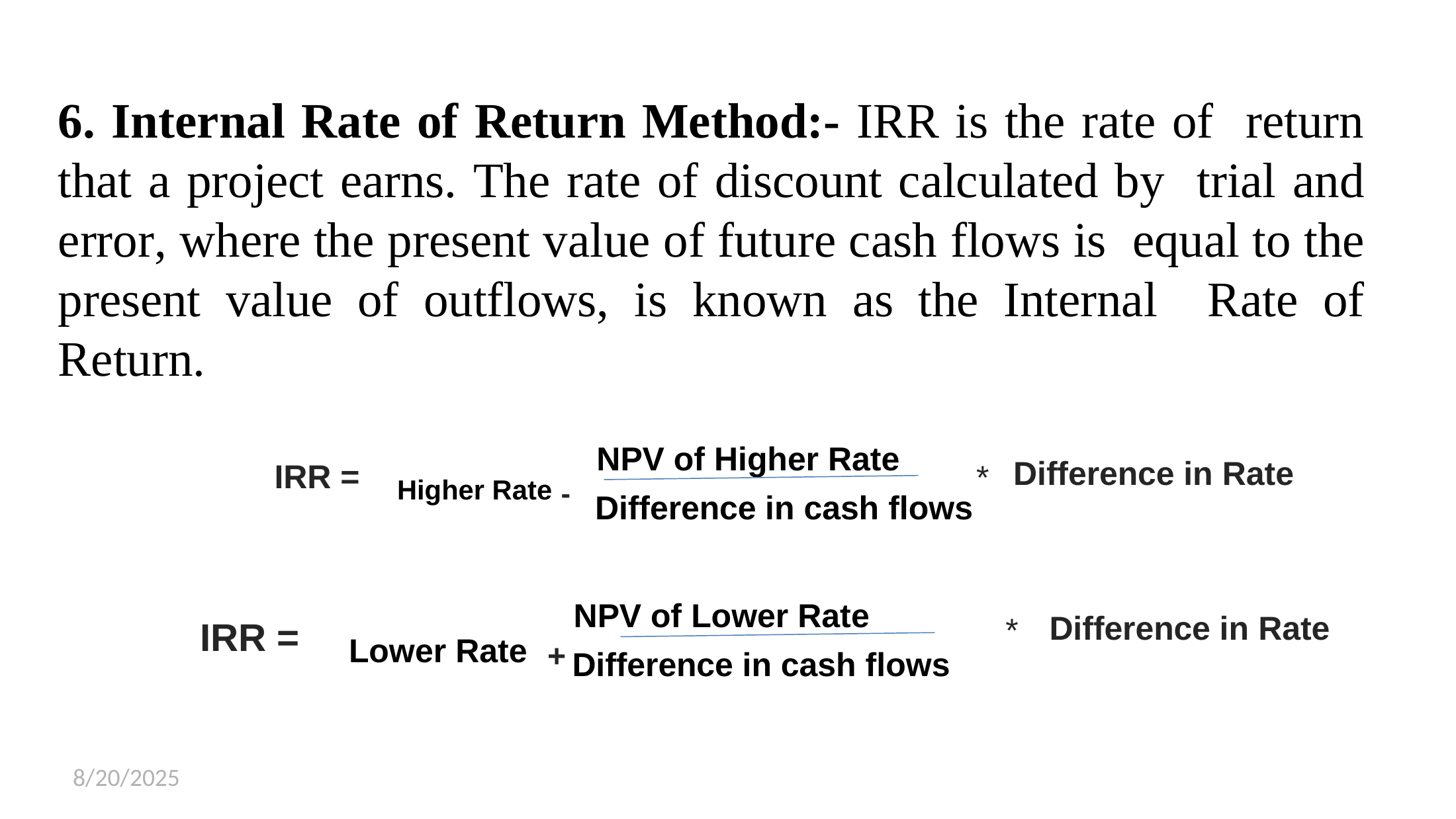

6. Internal Rate of Return Method:- IRR is the rate of  return that a project earns. The rate of discount calculated by  trial and error, where the present value of future cash flows is  equal to the present value of outflows, is known as the Internal  Rate of Return.
NPV of Higher Rate  Difference in cash flows
Higher Rate -
Difference in Rate
IRR =
*

NPV of Lower Rate  Difference in cash flows
Lower Rate	+
Difference in Rate
*
IRR =

8/20/2025
31